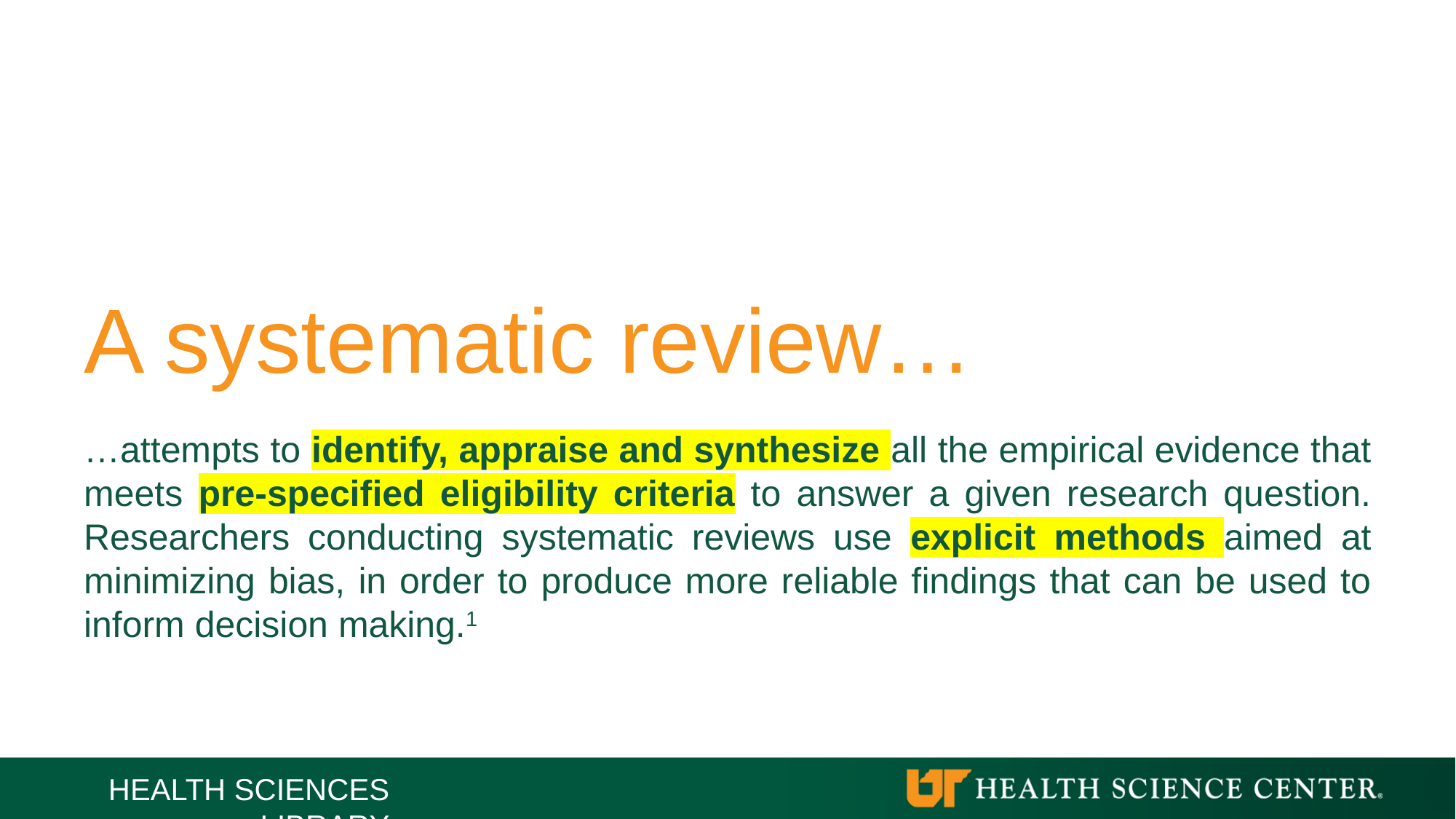

# A systematic review…
…attempts to identify, appraise and synthesize all the empirical evidence that meets pre-specified eligibility criteria to answer a given research question. Researchers conducting systematic reviews use explicit methods aimed at minimizing bias, in order to produce more reliable findings that can be used to inform decision making.1